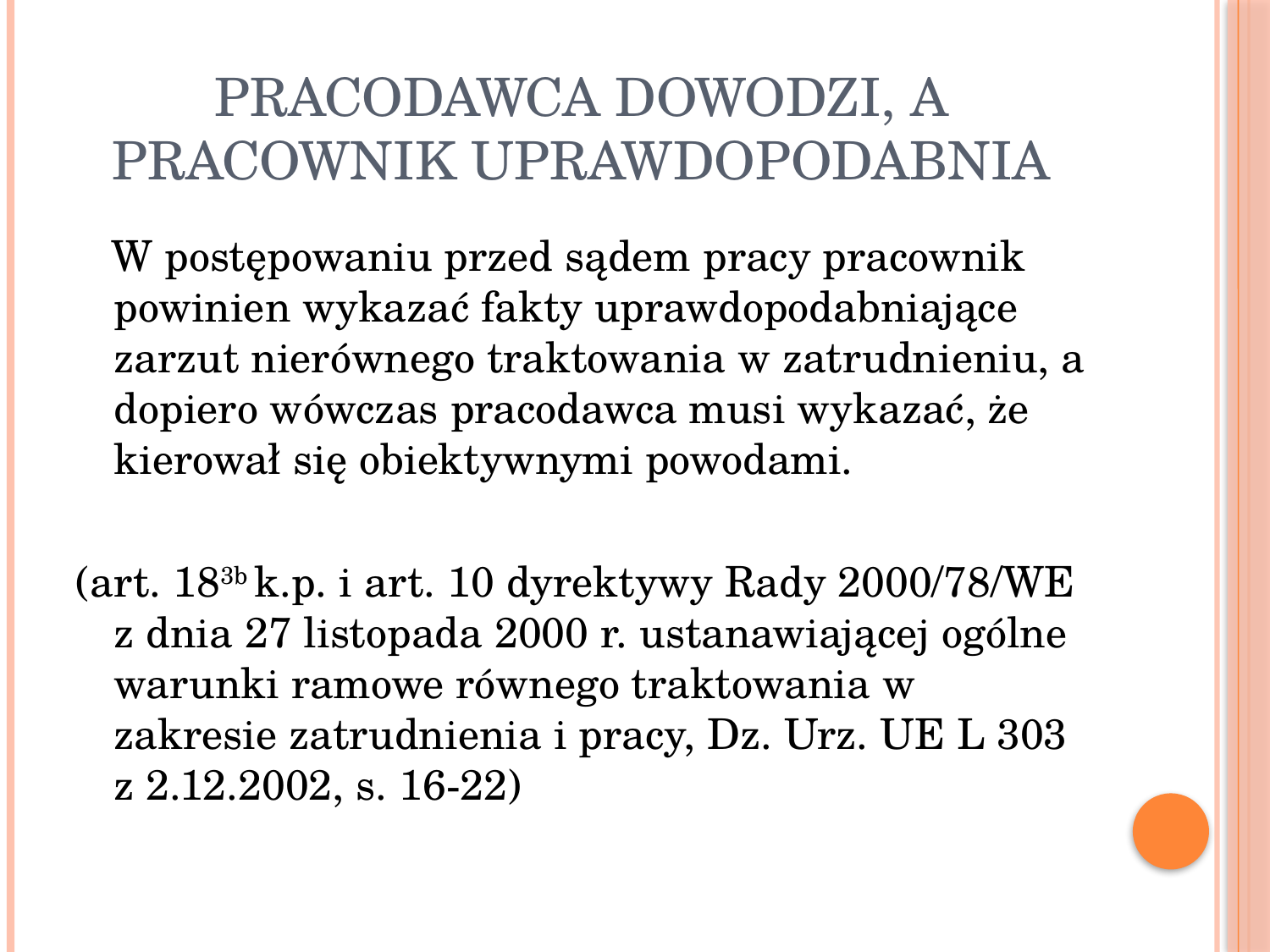

# Pracodawca dowodzi, a pracownik uprawdopodabnia
   W postępowaniu przed sądem pracy pracownik powinien wykazać fakty uprawdopodabniające zarzut nierównego traktowania w zatrudnieniu, a dopiero wówczas pracodawca musi wykazać, że kierował się obiektywnymi powodami.

(art. 183b k.p. i art. 10 dyrektywy Rady 2000/78/WE z dnia 27 listopada 2000 r. ustanawiającej ogólne warunki ramowe równego traktowania w zakresie zatrudnienia i pracy, Dz. Urz. UE L 303 z 2.12.2002, s. 16-22)